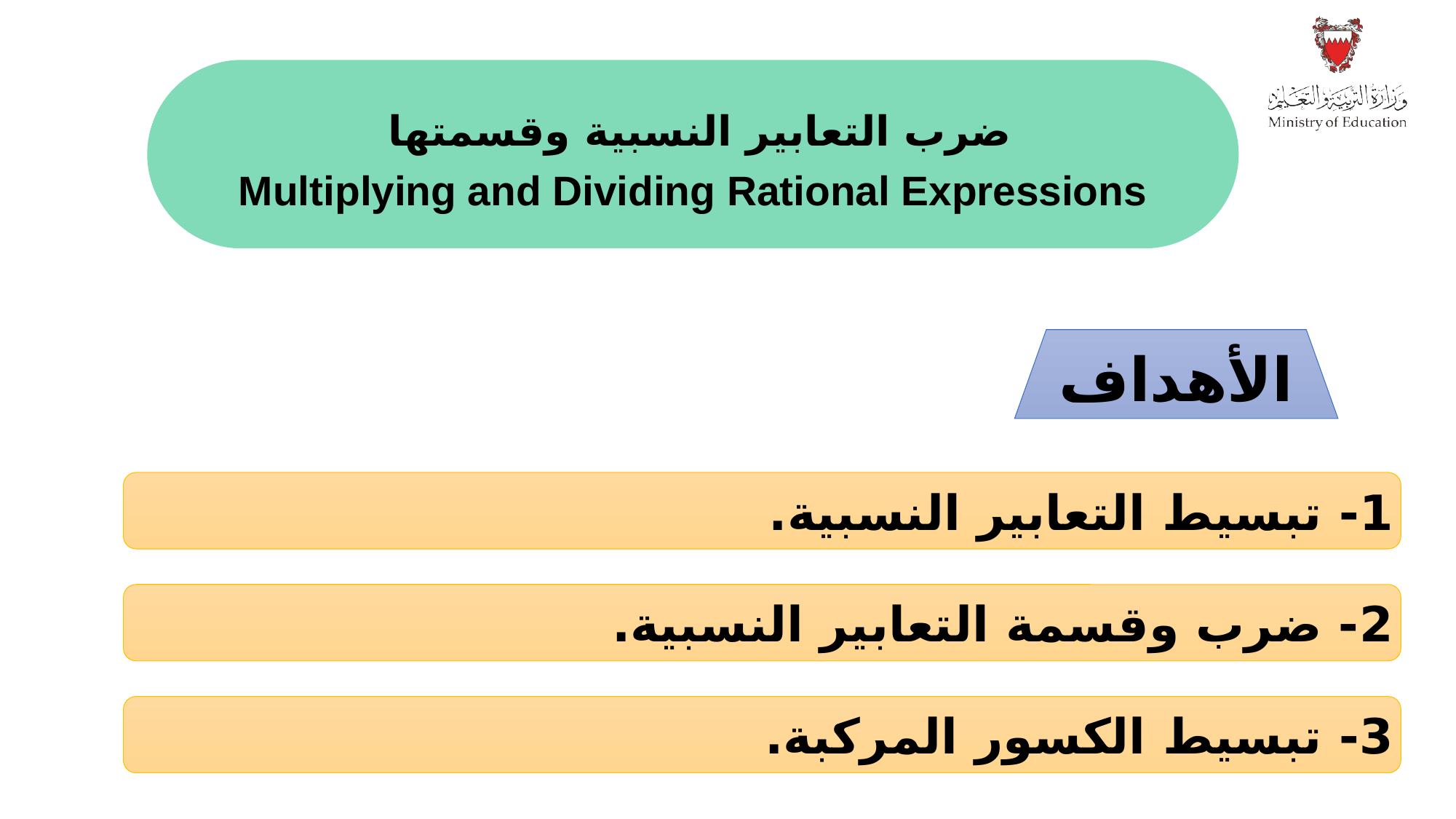

ضرب التعابير النسبية وقسمتها
Multiplying and Dividing Rational Expressions
الأهداف
1- تبسيط التعابير النسبية.
2- ضرب وقسمة التعابير النسبية.
3- تبسيط الكسور المركبة.